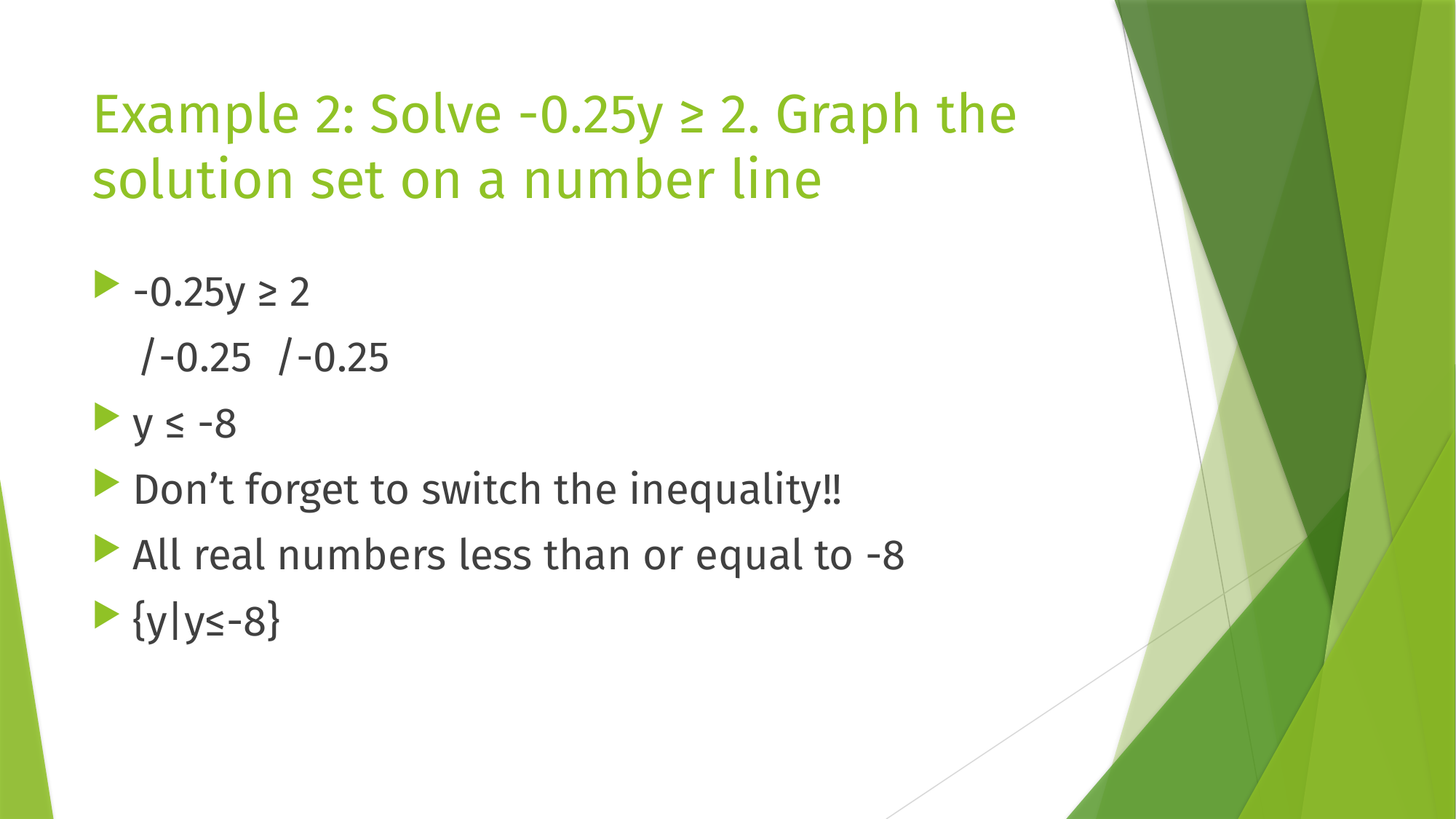

# Example 2: Solve -0.25y ≥ 2. Graph the solution set on a number line
-0.25y ≥ 2
    /-0.25  /-0.25
y ≤ -8
Don’t forget to switch the inequality!!
All real numbers less than or equal to -8
{y|y≤-8}